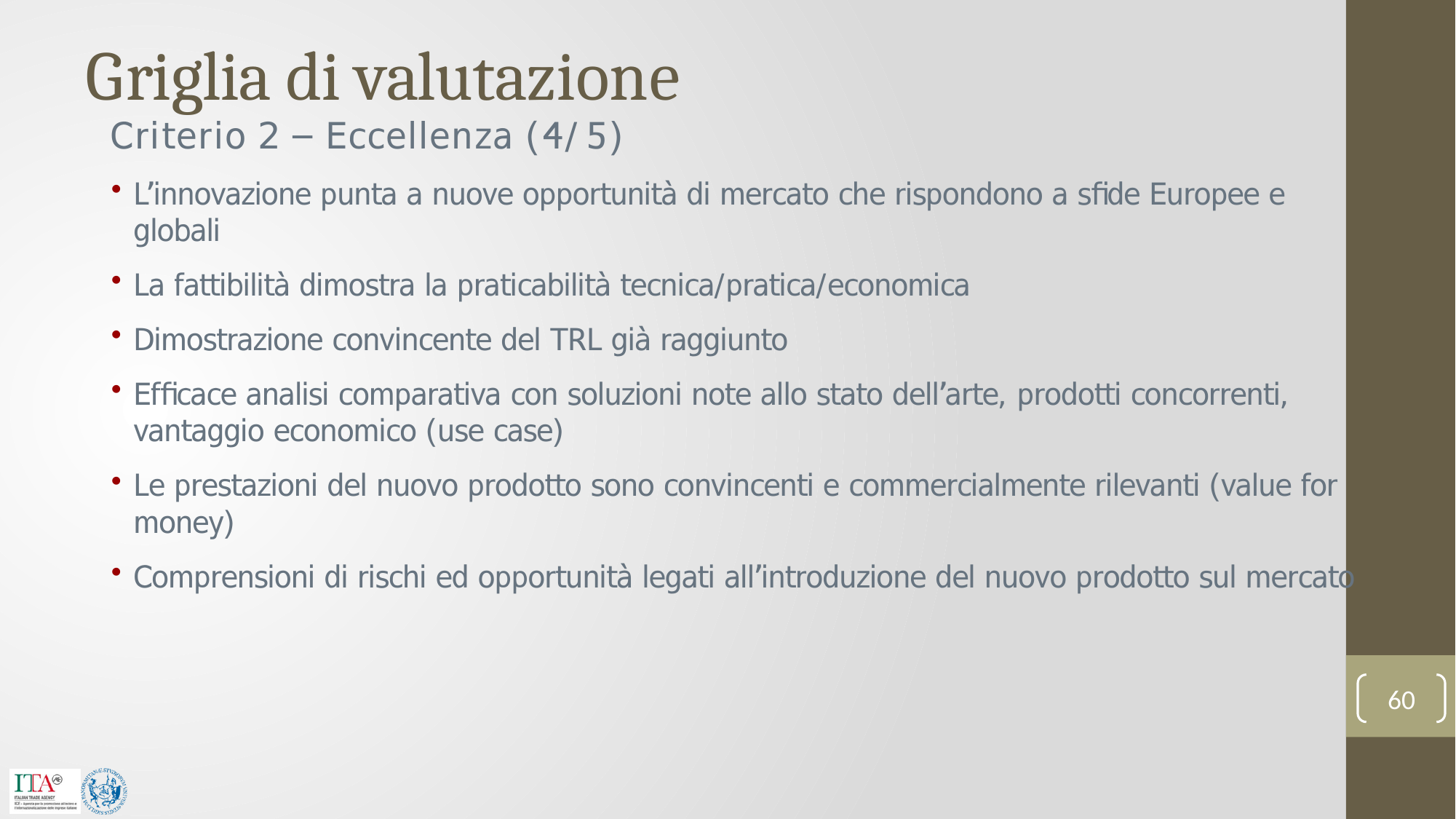

# Griglia di valutazione
Criterio 2 – Eccellenza (4/5)
L’innovazione punta a nuove opportunità di mercato che rispondono a sfide Europee e globali
La fattibilità dimostra la praticabilità tecnica/pratica/economica
Dimostrazione convincente del TRL già raggiunto
Efficace analisi comparativa con soluzioni note allo stato dell’arte, prodotti concorrenti, vantaggio economico (use case)
Le prestazioni del nuovo prodotto sono convincenti e commercialmente rilevanti (value for money)
Comprensioni di rischi ed opportunità legati all’introduzione del nuovo prodotto sul mercato

60